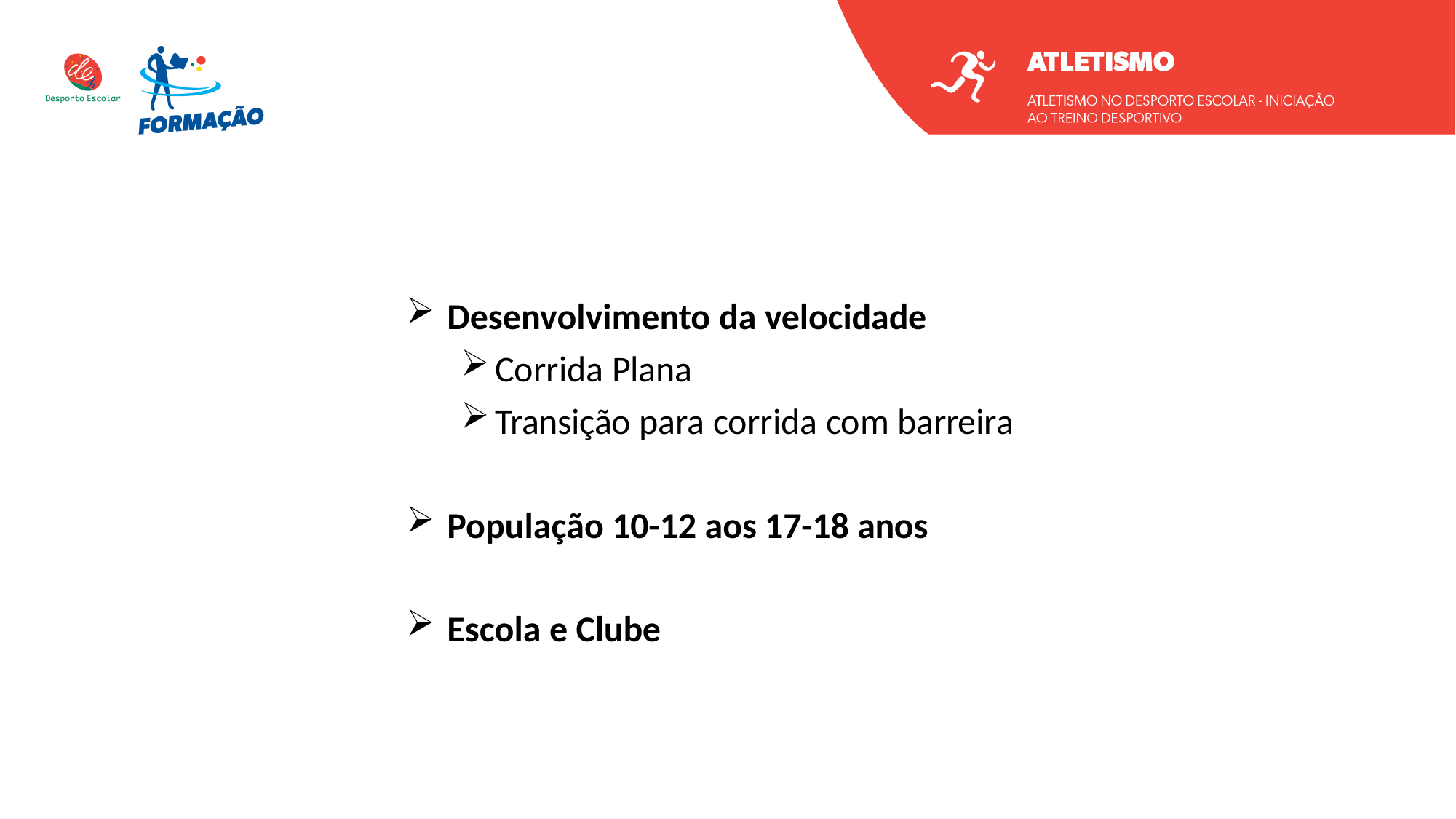

Desenvolvimento da velocidade
Corrida Plana
Transição para corrida com barreira

População 10-12 aos 17-18 anos

Escola e Clube